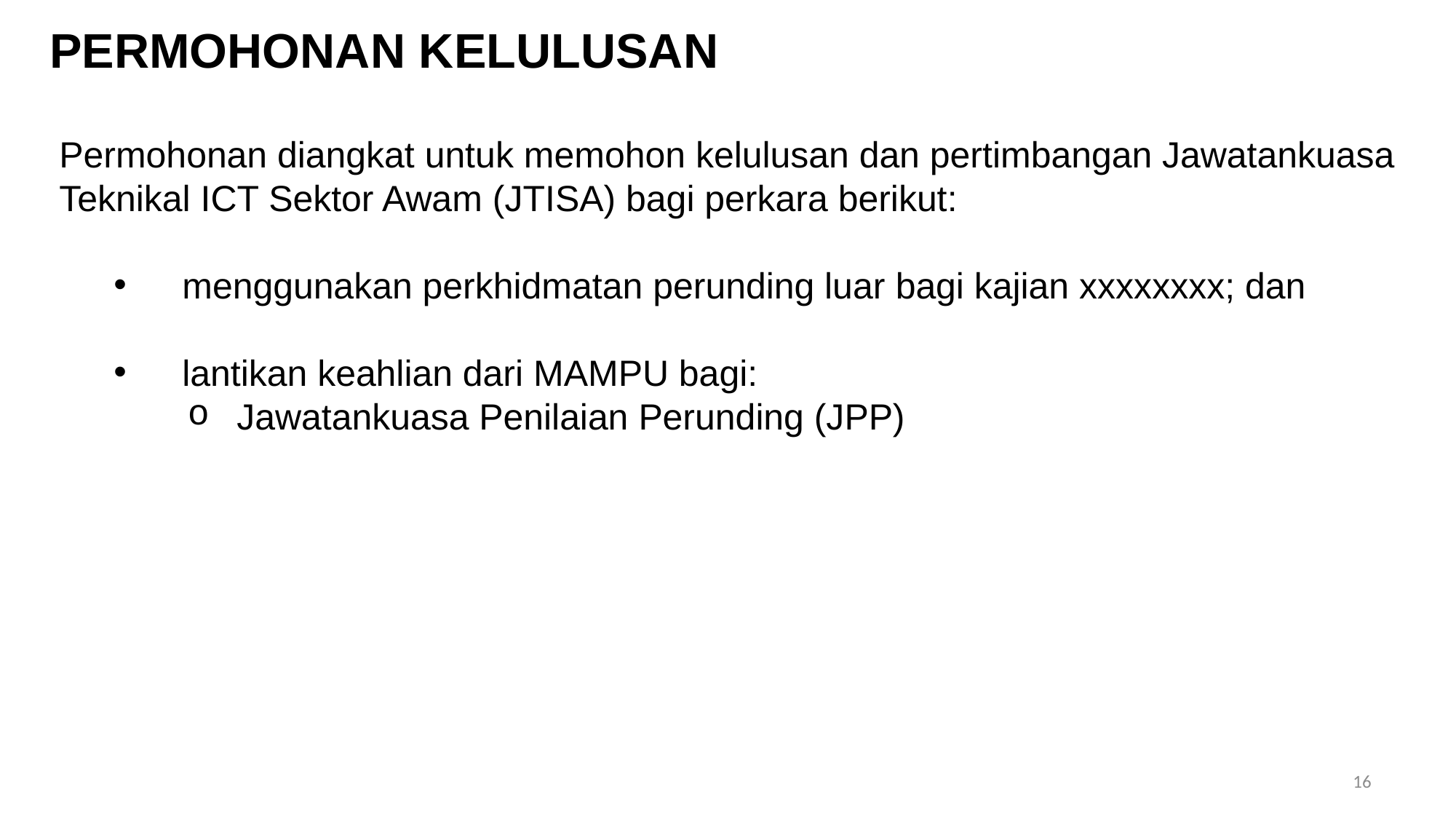

PERMOHONAN KELULUSAN
Permohonan diangkat untuk memohon kelulusan dan pertimbangan Jawatankuasa Teknikal ICT Sektor Awam (JTISA) bagi perkara berikut:

menggunakan perkhidmatan perunding luar bagi kajian xxxxxxxx; dan

lantikan keahlian dari MAMPU bagi:
Jawatankuasa Penilaian Perunding (JPP)
16